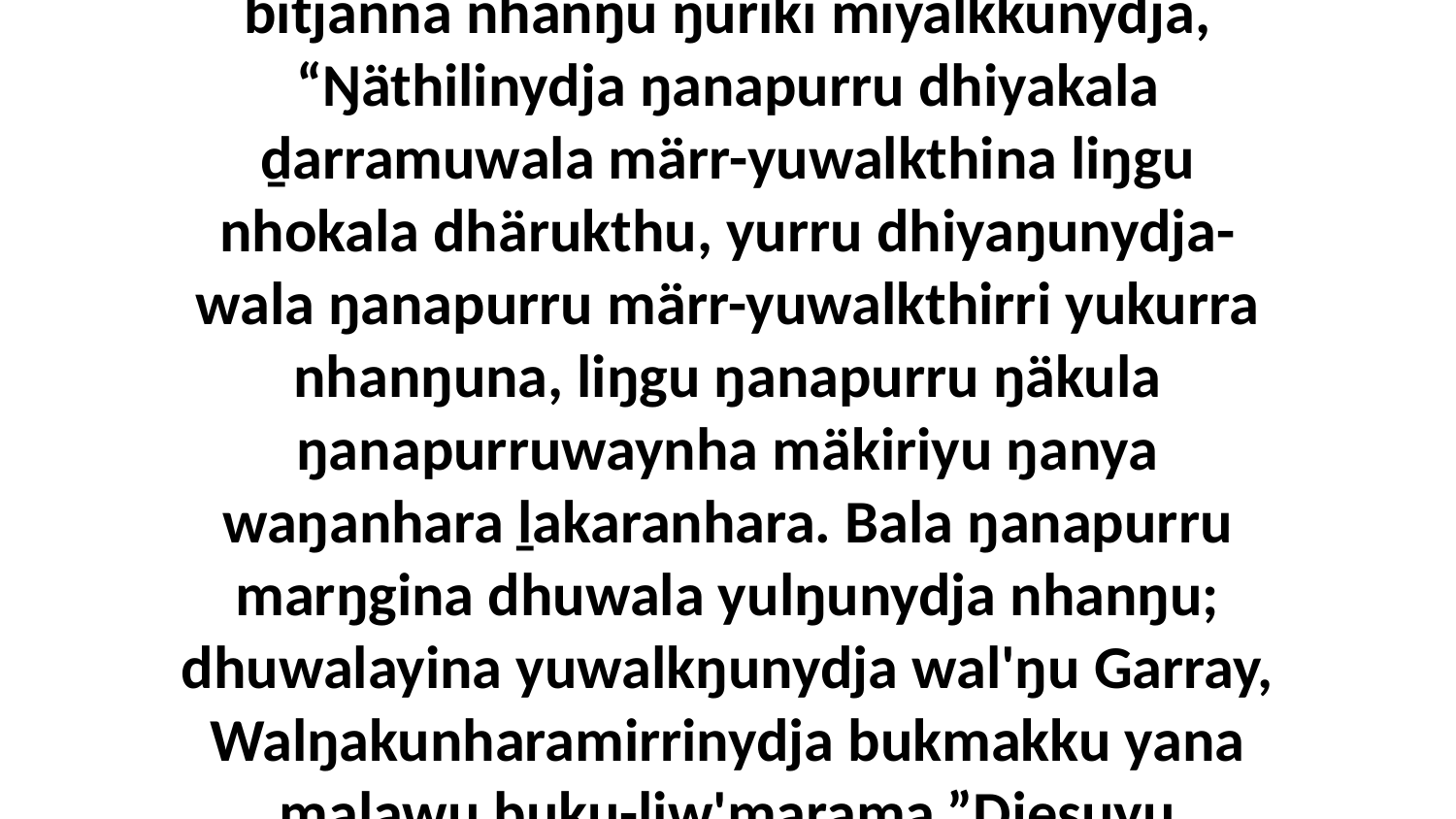

42 Bala walala ŋunhi märr-yuwalkthinyaramirrinydja walala waŋa bitjanna nhanŋu ŋuriki miyalkkunydja, “Ŋäthilinydja ŋanapurru dhiyakala ḏarramuwala märr-yuwalkthina liŋgu nhokala dhärukthu, yurru dhiyaŋunydja-wala ŋanapurru märr-yuwalkthirri yukurra nhanŋuna, liŋgu ŋanapurru ŋäkula ŋanapurruwaynha mäkiriyu ŋanya waŋanhara ḻakaranhara. Bala ŋanapurru marŋgina dhuwala yulŋunydja nhanŋu; dhuwalayina yuwalkŋunydja wal'ŋu Garray, Walŋakunharamirrinydja bukmakku yana malawu buku-ḻiw'marama.”Djesuyu ḏukmaraŋala Gapmangalaŋuwu djämamirriwu yothunha